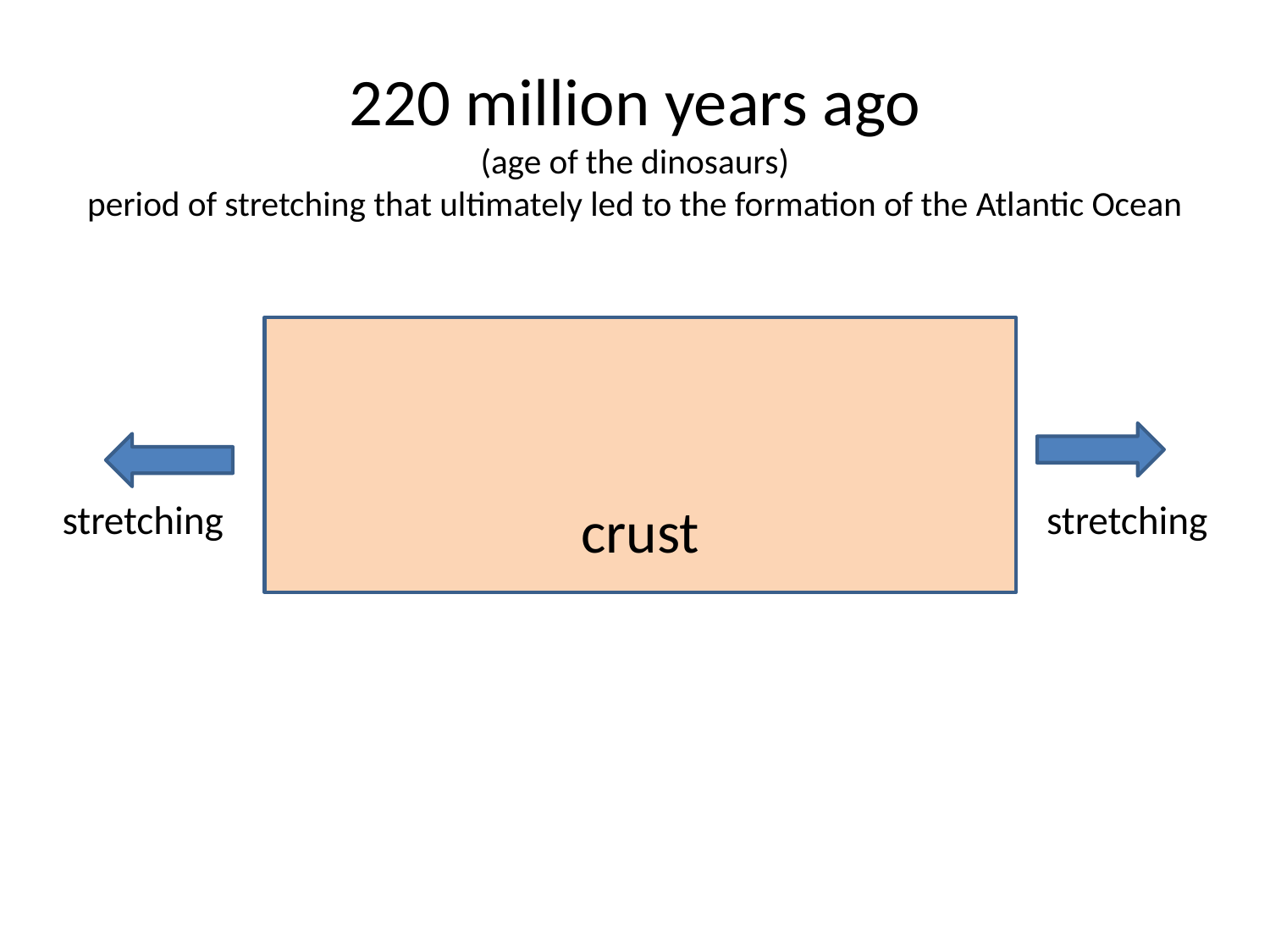

220 million years ago
(age of the dinosaurs)
period of stretching that ultimately led to the formation of the Atlantic Ocean

stretching
stretching
# crust